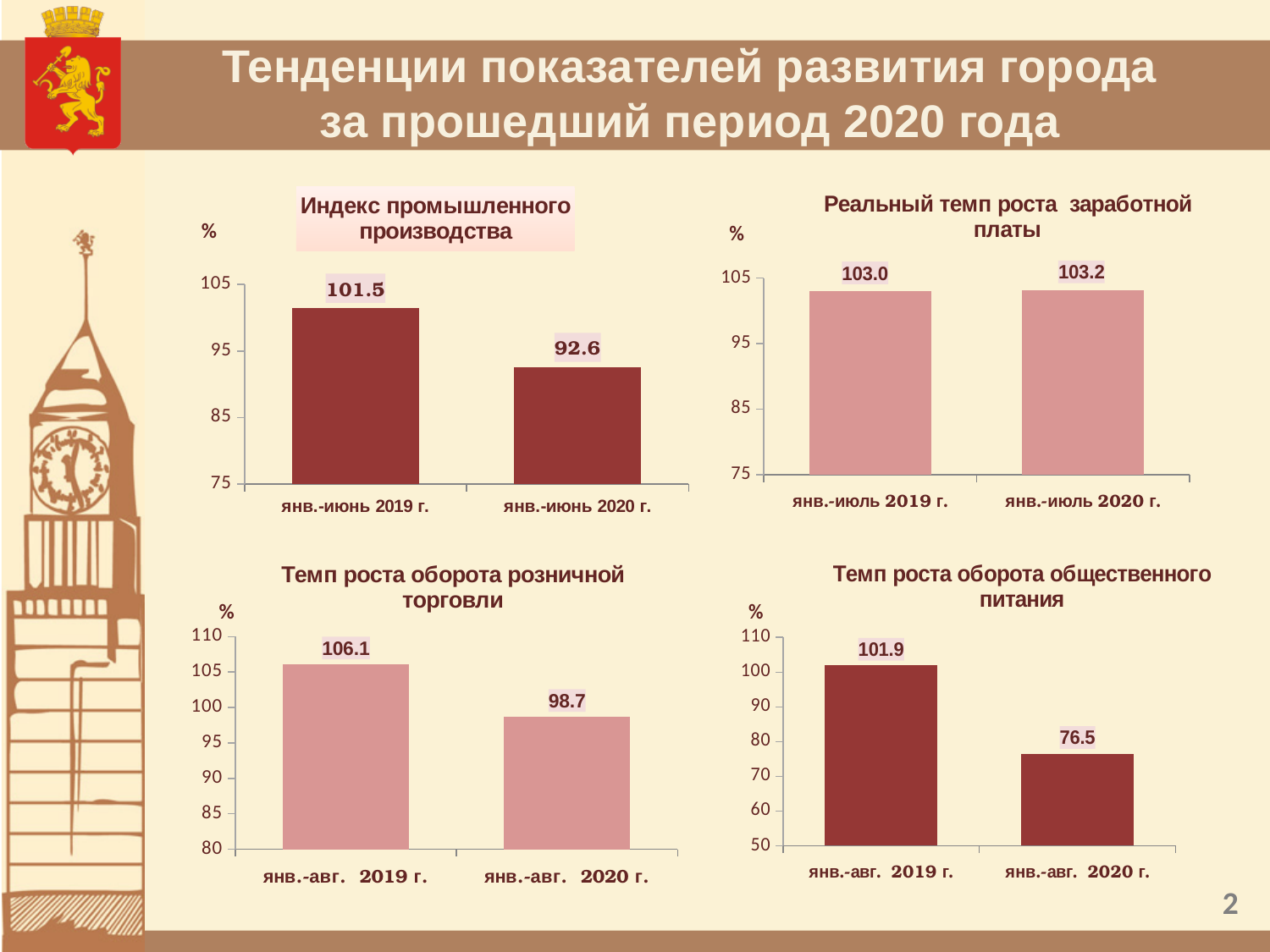

# Тенденции показателей развития города за прошедший период 2020 года

### Chart: Реальный темп роста  заработной платы

| Category | Столбец1 |
|---|---|
| янв.-июль 2019 г. | 103.0 |
| янв.-июль 2020 г. | 103.2 |

### Chart: Индекс промышленного производства

| Category | Столбец1 |
|---|---|
| янв.-июнь 2019 г. | 101.5 |
| янв.-июнь 2020 г. | 92.6 |

### Chart: Темп роста оборота общественного питания

| Category | Столбец1 |
|---|---|
| янв.-авг.  2019 г. | 101.9 |
| янв.-авг.  2020 г. | 76.5 |

### Chart: Темп роста оборота розничной торговли

| Category | Столбец1 |
|---|---|
| янв.-авг.  2019 г. | 106.1 |
| янв.-авг.  2020 г. | 98.7 |
2